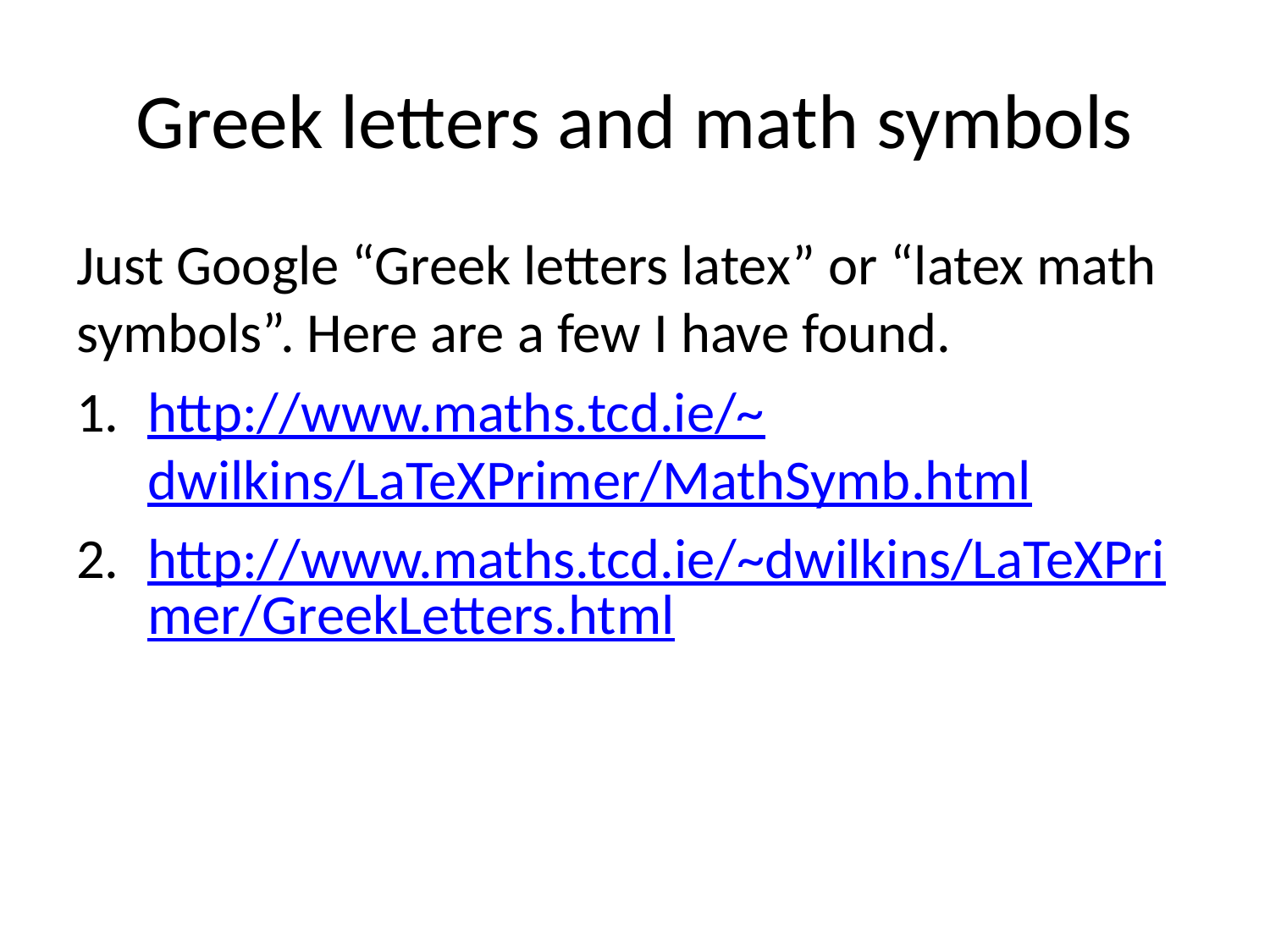

# Greek letters and math symbols
Just Google “Greek letters latex” or “latex math symbols”. Here are a few I have found.
http://www.maths.tcd.ie/~dwilkins/LaTeXPrimer/MathSymb.html
http://www.maths.tcd.ie/~dwilkins/LaTeXPrimer/GreekLetters.html